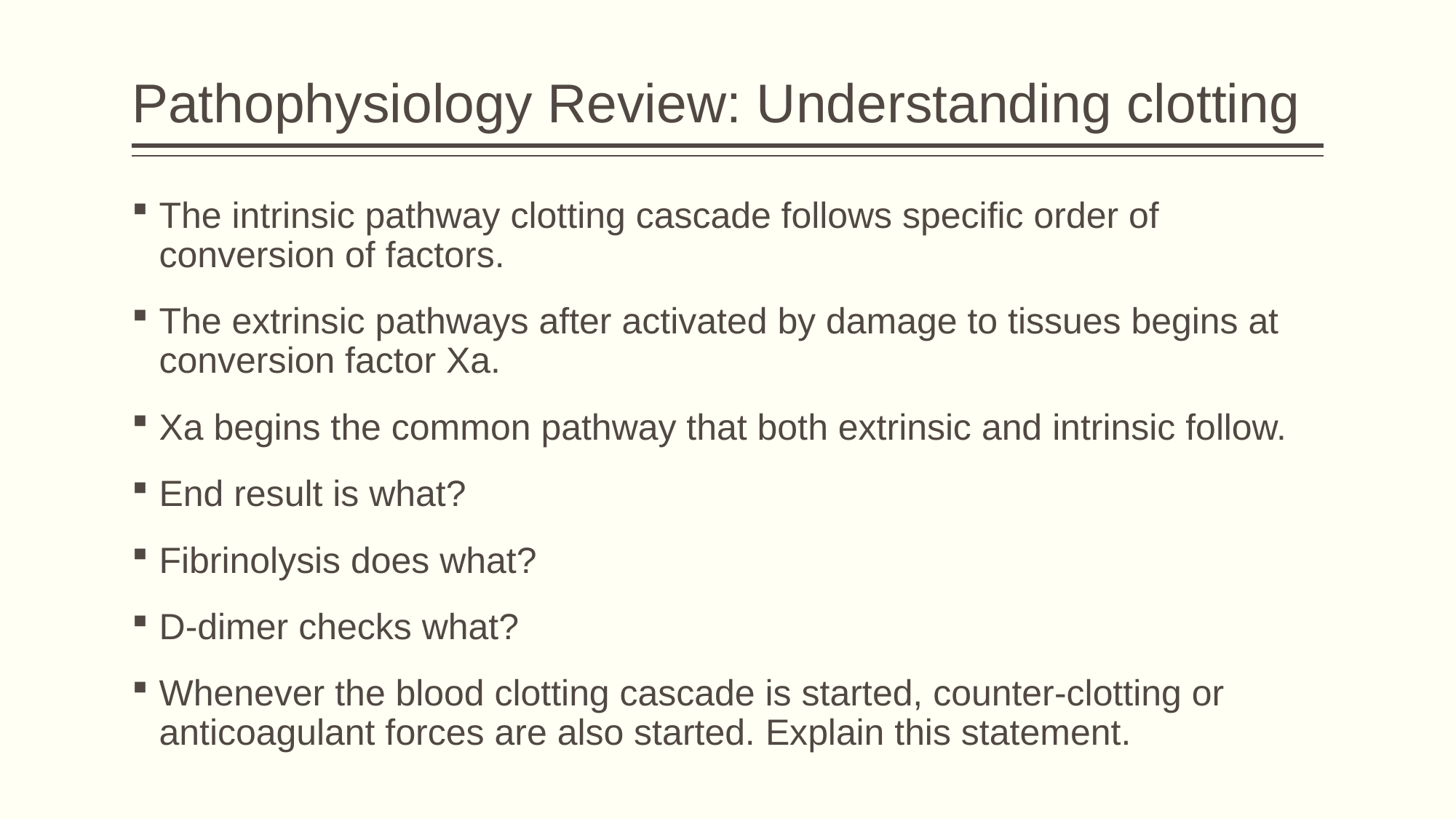

# Pathophysiology Review: Understanding clotting
The intrinsic pathway clotting cascade follows specific order of conversion of factors.
The extrinsic pathways after activated by damage to tissues begins at conversion factor Xa.
Xa begins the common pathway that both extrinsic and intrinsic follow.
End result is what?
Fibrinolysis does what?
D-dimer checks what?
Whenever the blood clotting cascade is started, counter-clotting or anticoagulant forces are also started. Explain this statement.